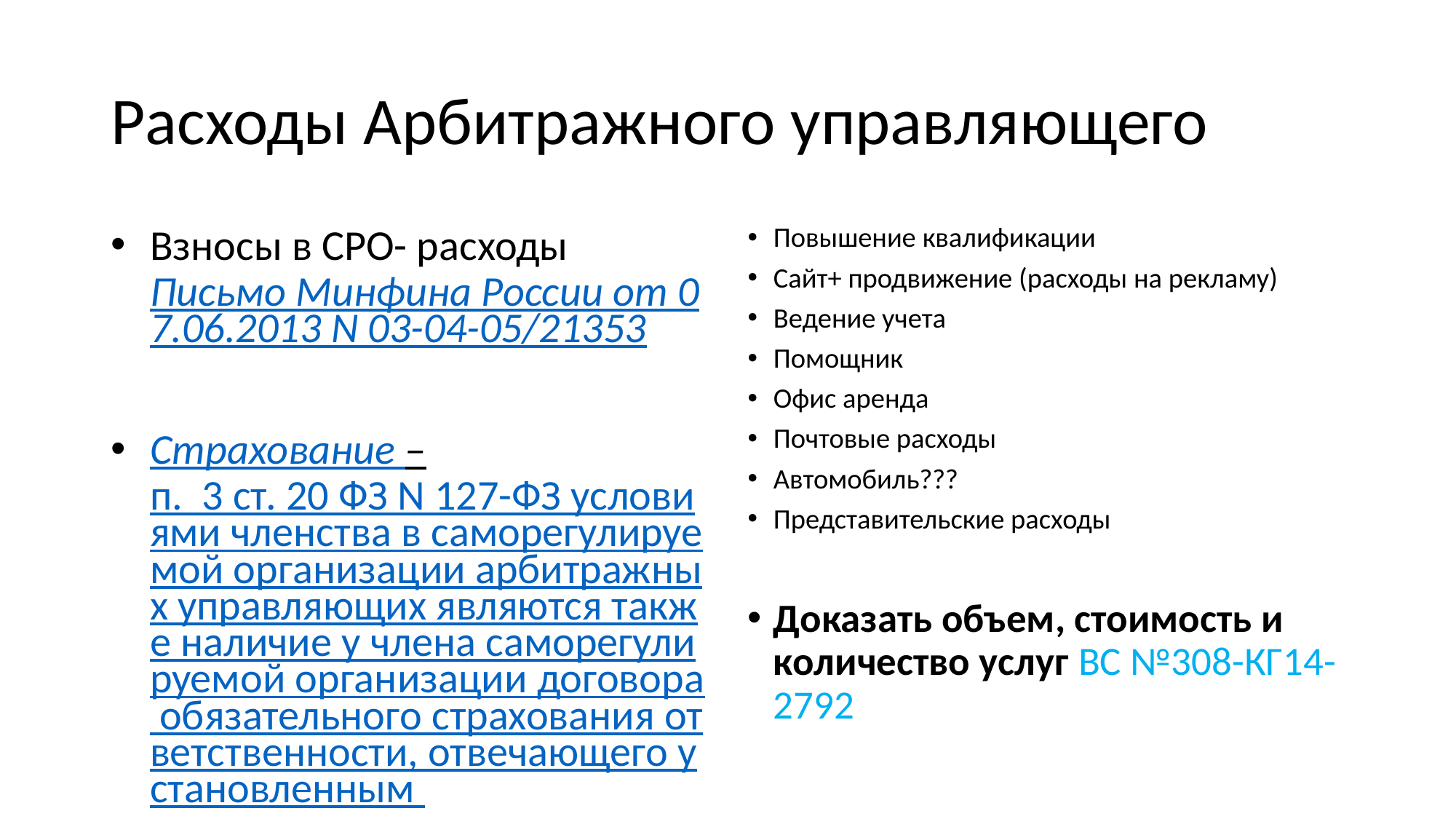

# Расходы Арбитражного управляющего
Взносы в СРО- расходы Письмо Минфина России от 07.06.2013 N 03-04-05/21353

Страхование – п.  3 ст. 20 ФЗ N 127-ФЗ условиями членства в саморегулируемой организации арбитражных управляющих являются также наличие у члена саморегулируемой организации договора обязательного страхования ответственности, отвечающего установленным статьей 24.1 Федерального закона N 127-ФЗ требованиям, внесение членом саморегулируемой организации установленных ею взносов, в том числе взносов в компенсационный фонд саморегулируемой организации.

Повышение квалификации
Сайт+ продвижение (расходы на рекламу)
Ведение учета
Помощник
Офис аренда
Почтовые расходы
Автомобиль???
Представительские расходы

Доказать объем, стоимость и количество услуг ВС №308-КГ14-2792